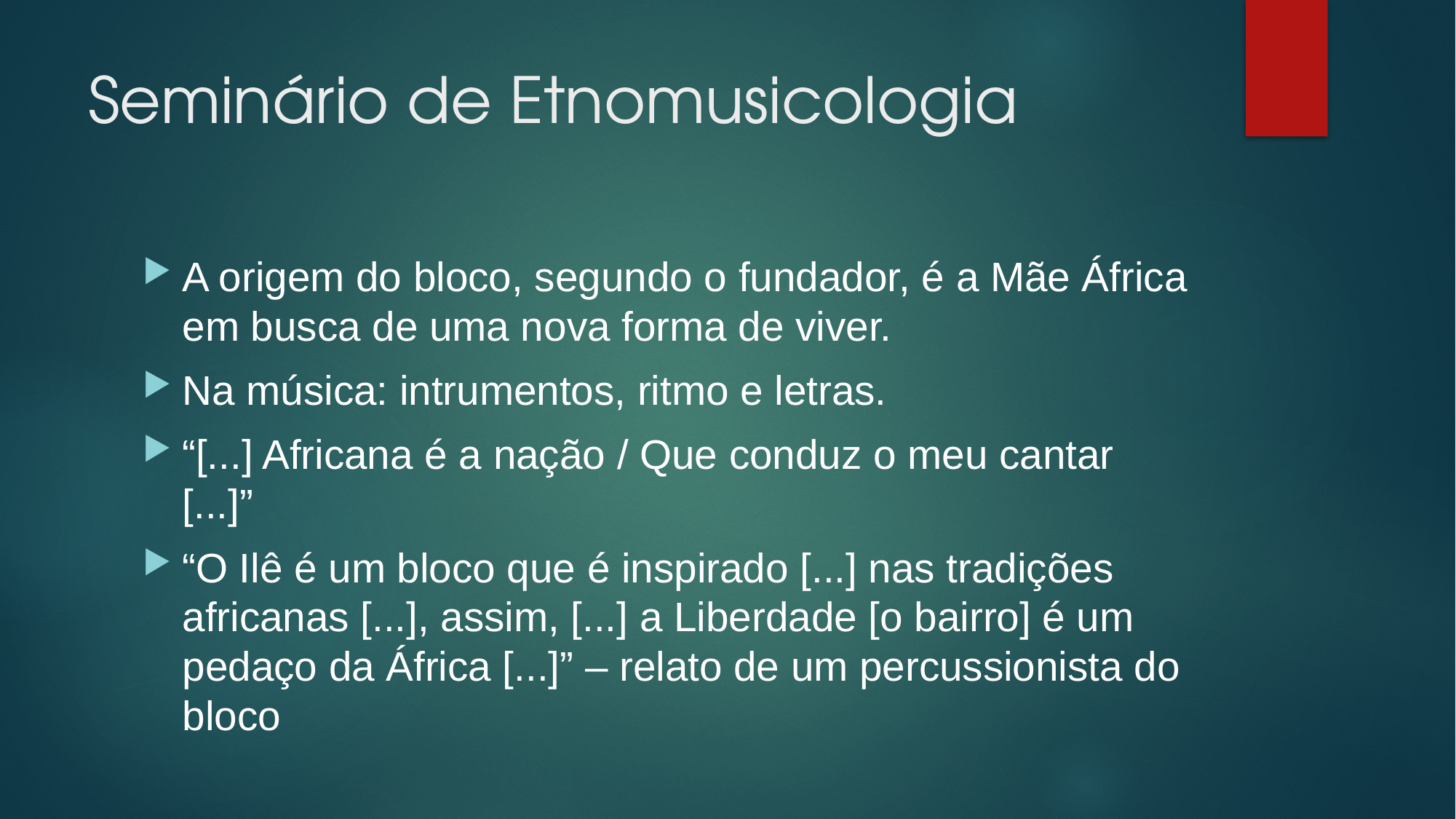

# Seminário de Etnomusicologia
A origem do bloco, segundo o fundador, é a Mãe África em busca de uma nova forma de viver.
Na música: intrumentos, ritmo e letras.
“[...] Africana é a nação / Que conduz o meu cantar [...]”
“O Ilê é um bloco que é inspirado [...] nas tradições africanas [...], assim, [...] a Liberdade [o bairro] é um pedaço da África [...]” – relato de um percussionista do bloco